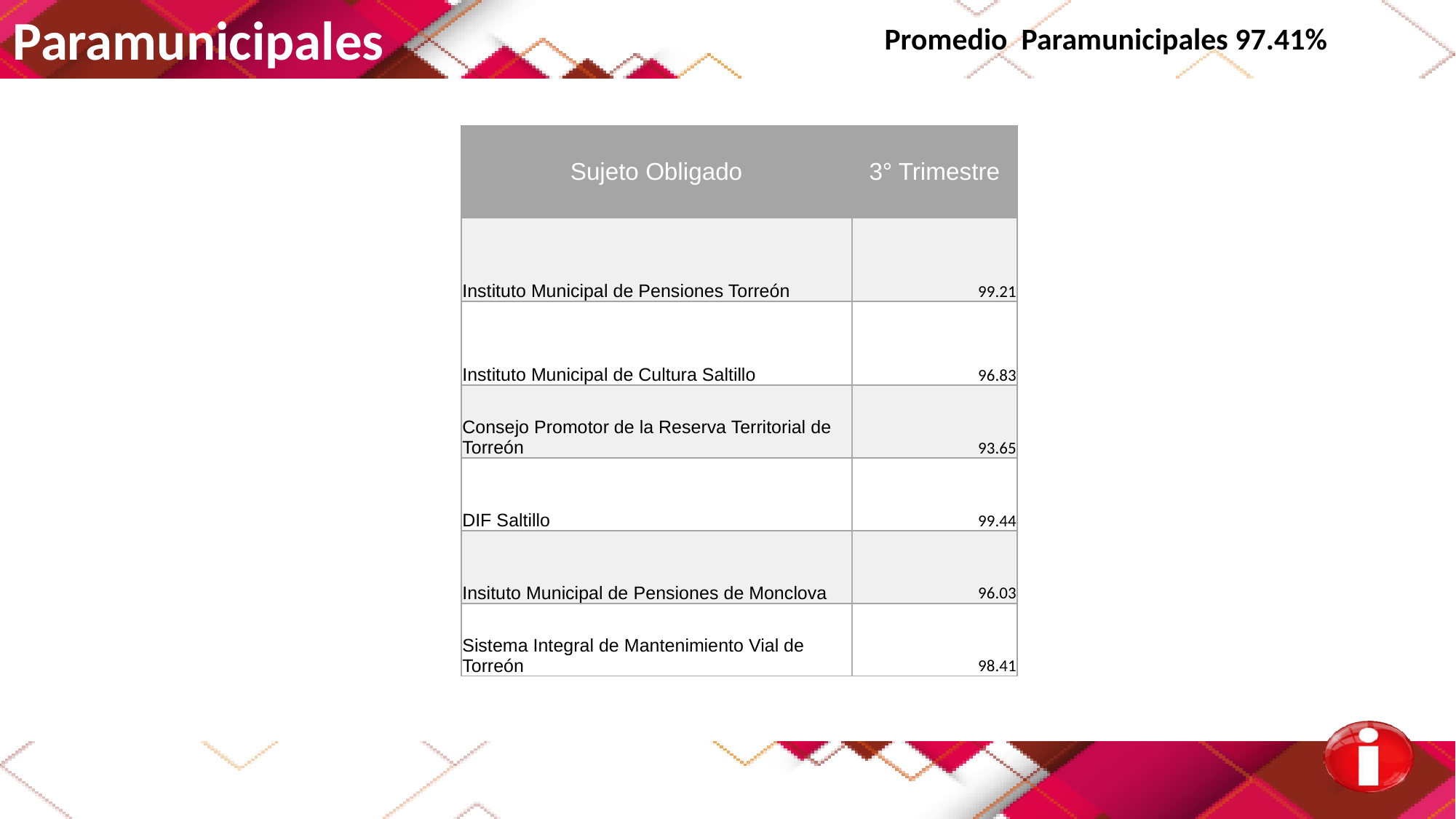

Paramunicipales
Promedio  Paramunicipales 97.41%
| Sujeto Obligado | 3° Trimestre |
| --- | --- |
| Instituto Municipal de Pensiones Torreón | 99.21 |
| Instituto Municipal de Cultura Saltillo | 96.83 |
| Consejo Promotor de la Reserva Territorial de Torreón | 93.65 |
| DIF Saltillo | 99.44 |
| Insituto Municipal de Pensiones de Monclova | 96.03 |
| Sistema Integral de Mantenimiento Vial de Torreón | 98.41 |